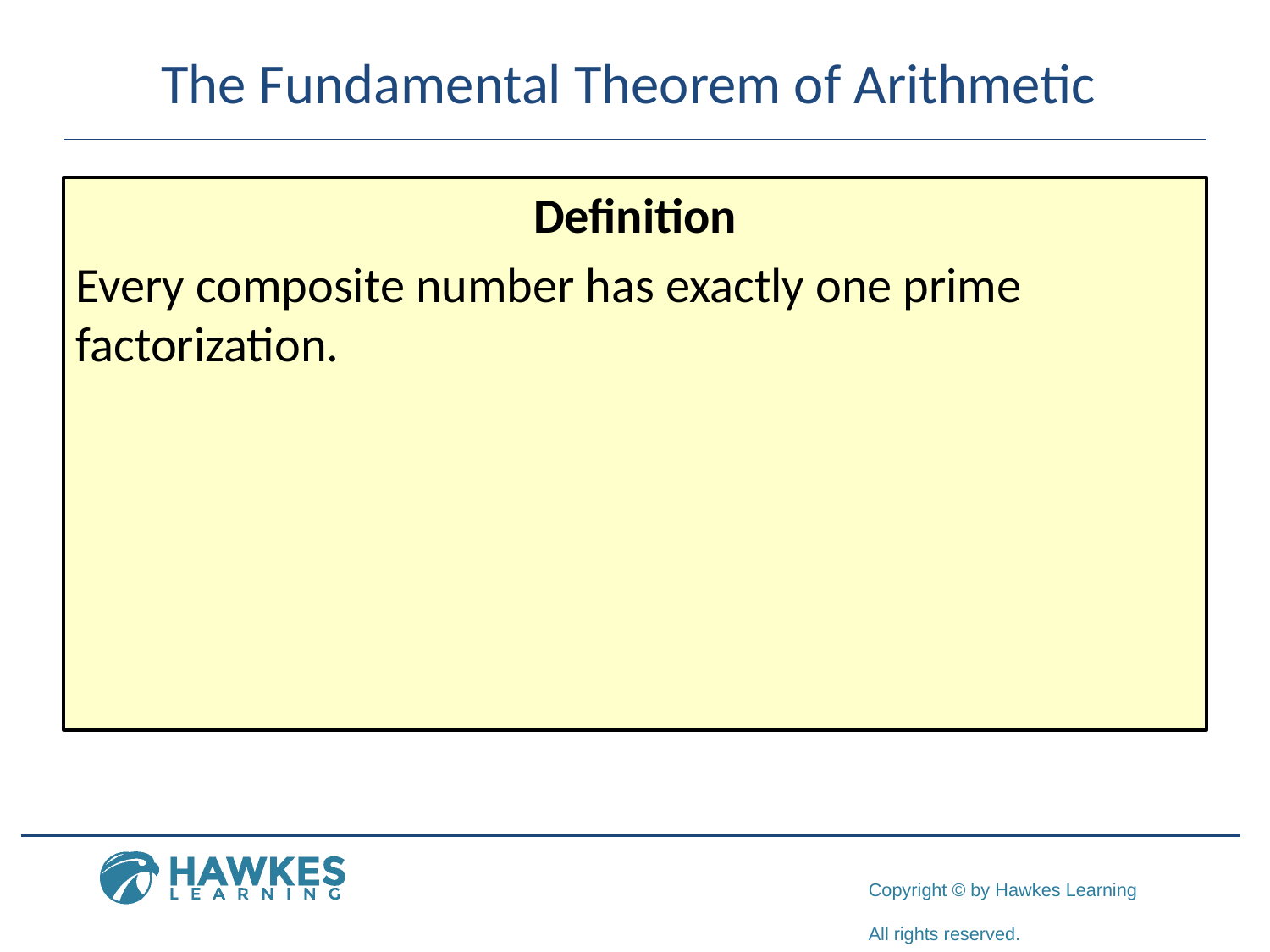

# The Fundamental Theorem of Arithmetic
Definition
Every composite number has exactly one prime factorization.